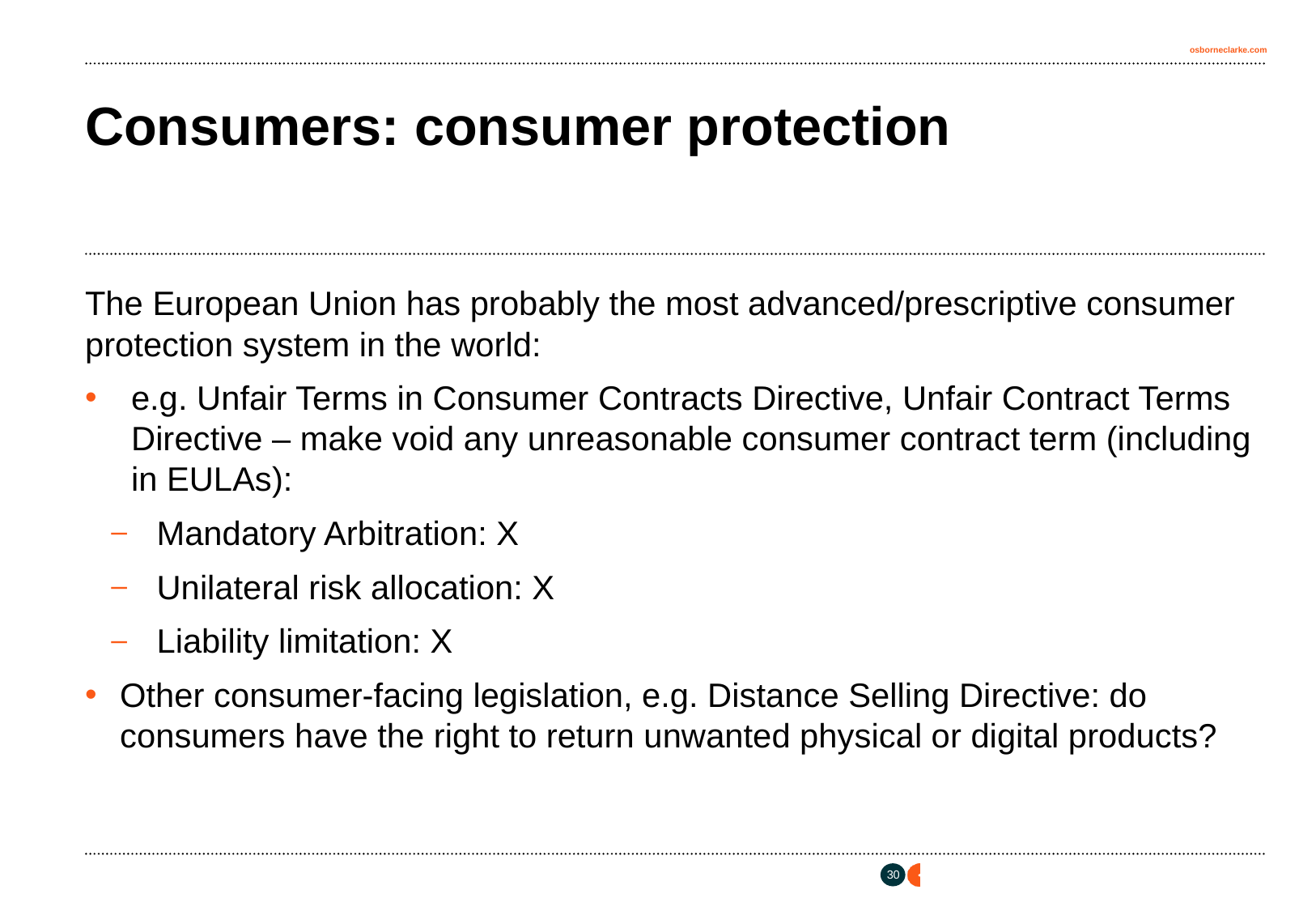

# Consumers: consumer protection
The European Union has probably the most advanced/prescriptive consumer protection system in the world:
e.g. Unfair Terms in Consumer Contracts Directive, Unfair Contract Terms Directive – make void any unreasonable consumer contract term (including in EULAs):
Mandatory Arbitration: X
Unilateral risk allocation: X
Liability limitation: X
Other consumer-facing legislation, e.g. Distance Selling Directive: do consumers have the right to return unwanted physical or digital products?

30